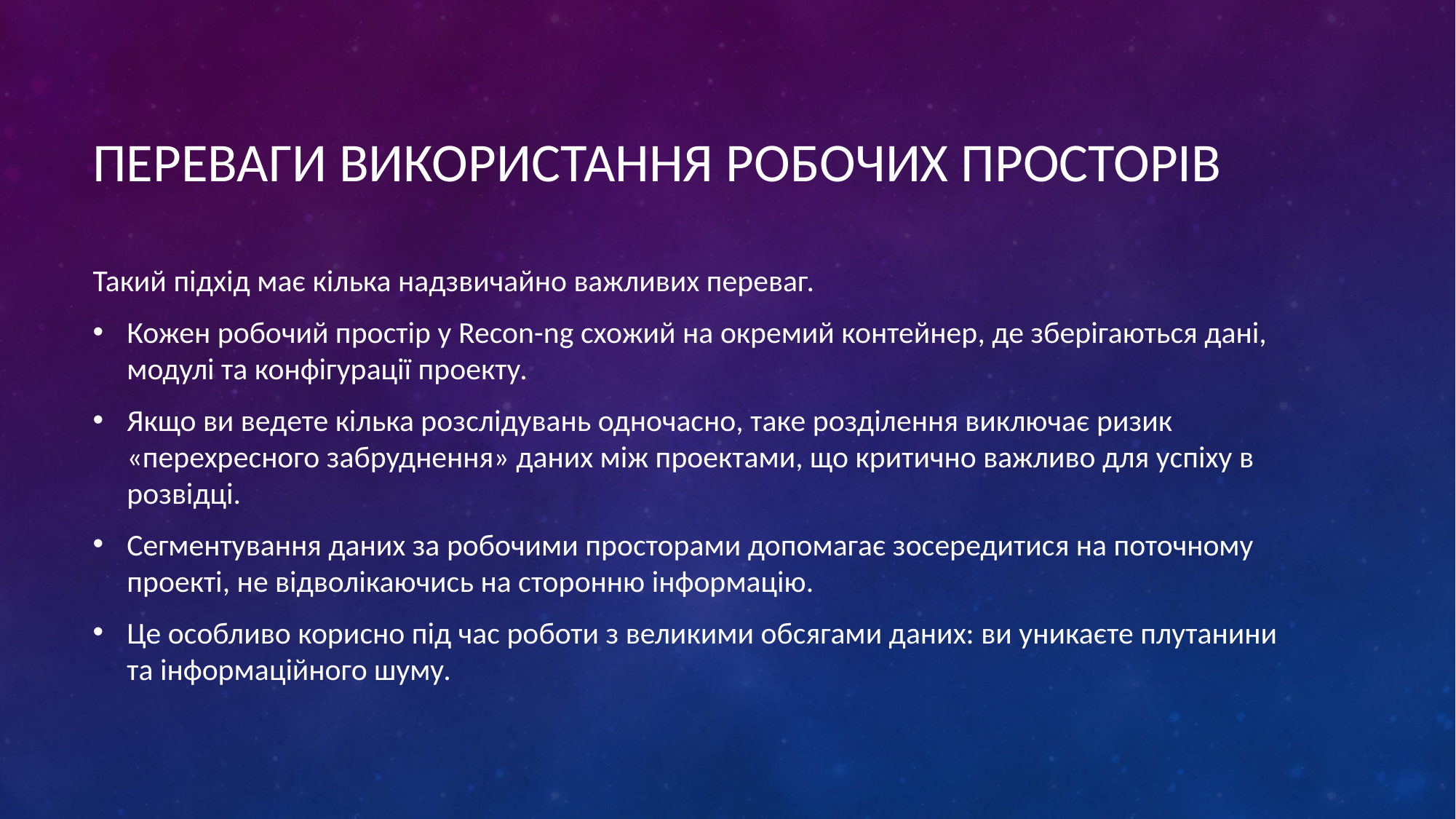

# Переваги використання робочих просторів
Такий підхід має кілька надзвичайно важливих переваг.
Кожен робочий простір у Recon-ng схожий на окремий контейнер, де зберігаються дані, модулі та конфігурації проекту.
Якщо ви ведете кілька розслідувань одночасно, таке розділення виключає ризик «перехресного забруднення» даних між проектами, що критично важливо для успіху в розвідці.
Сегментування даних за робочими просторами допомагає зосередитися на поточному проекті, не відволікаючись на сторонню інформацію.
Це особливо корисно під час роботи з великими обсягами даних: ви уникаєте плутанини та інформаційного шуму.